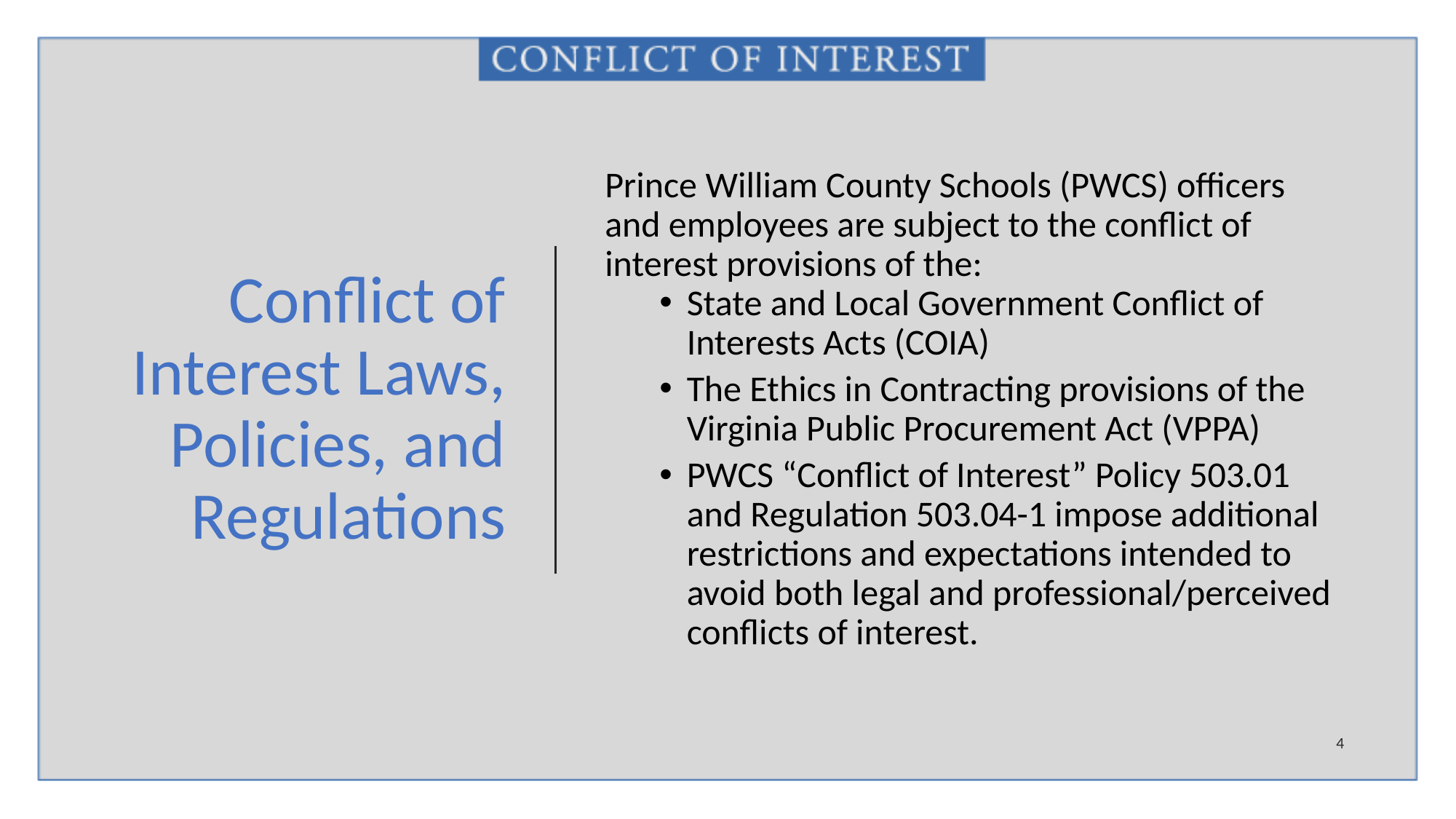

# Conflict of Interest Laws, Policies, and Regulations
Prince William County Schools (PWCS) officers and employees are subject to the conflict of interest provisions of the:
State and Local Government Conflict of Interests Acts (COIA)
The Ethics in Contracting provisions of the Virginia Public Procurement Act (VPPA)
PWCS “Conflict of Interest” Policy 503.01 and Regulation 503.04-1 impose additional restrictions and expectations intended to avoid both legal and professional/perceived conflicts of interest.
4